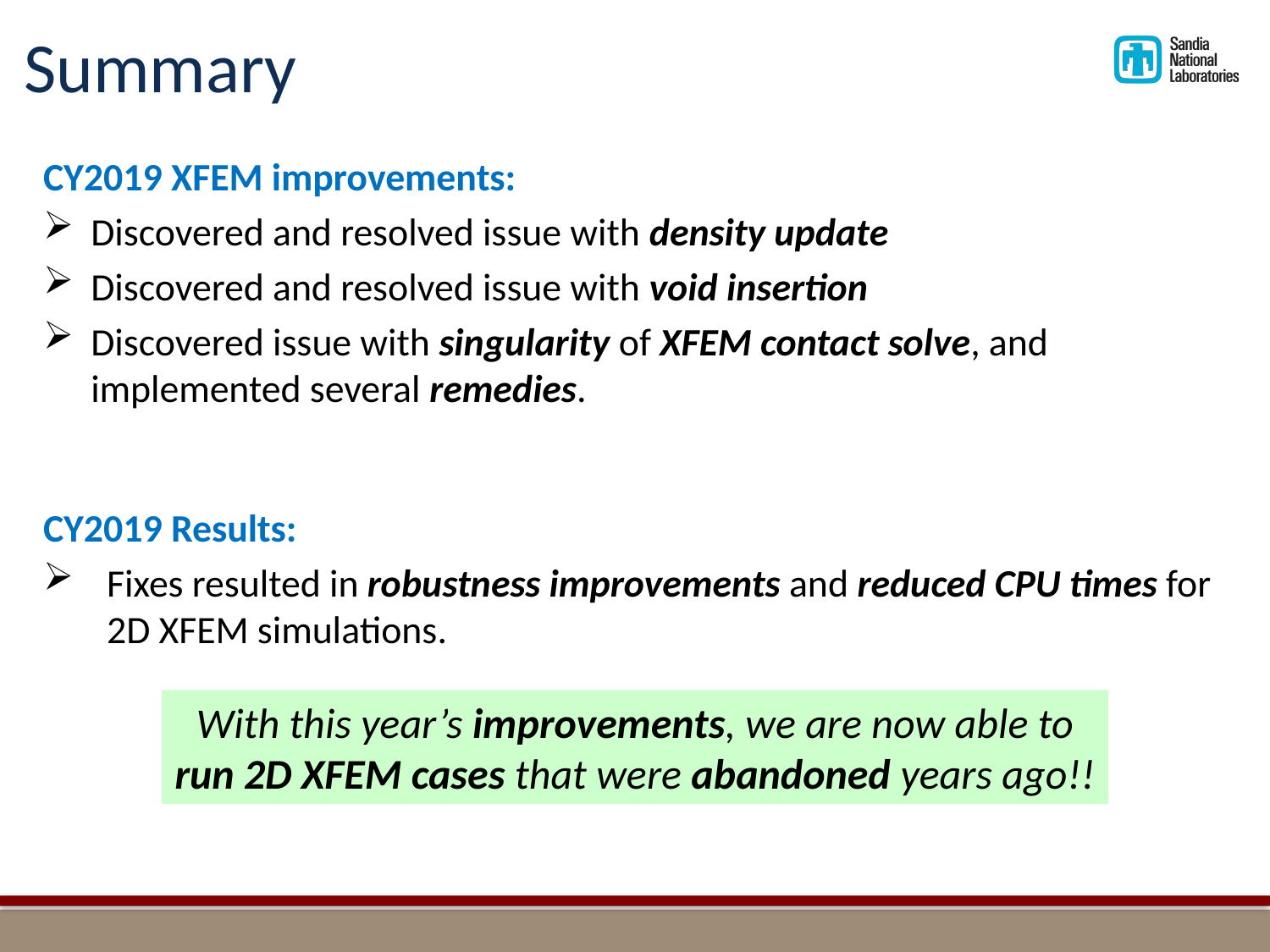

# Summary
CY2019 XFEM improvements:

Discovered and resolved issue with density update

Discovered and resolved issue with void insertion

Discovered issue with singularity of XFEM contact solve, and implemented several remedies.

CY2019 Results:

Fixes resulted in robustness improvements and reduced CPU times for 2D XFEM simulations.

With this year’s improvements, we are now able to run 2D XFEM cases that were abandoned years ago!!